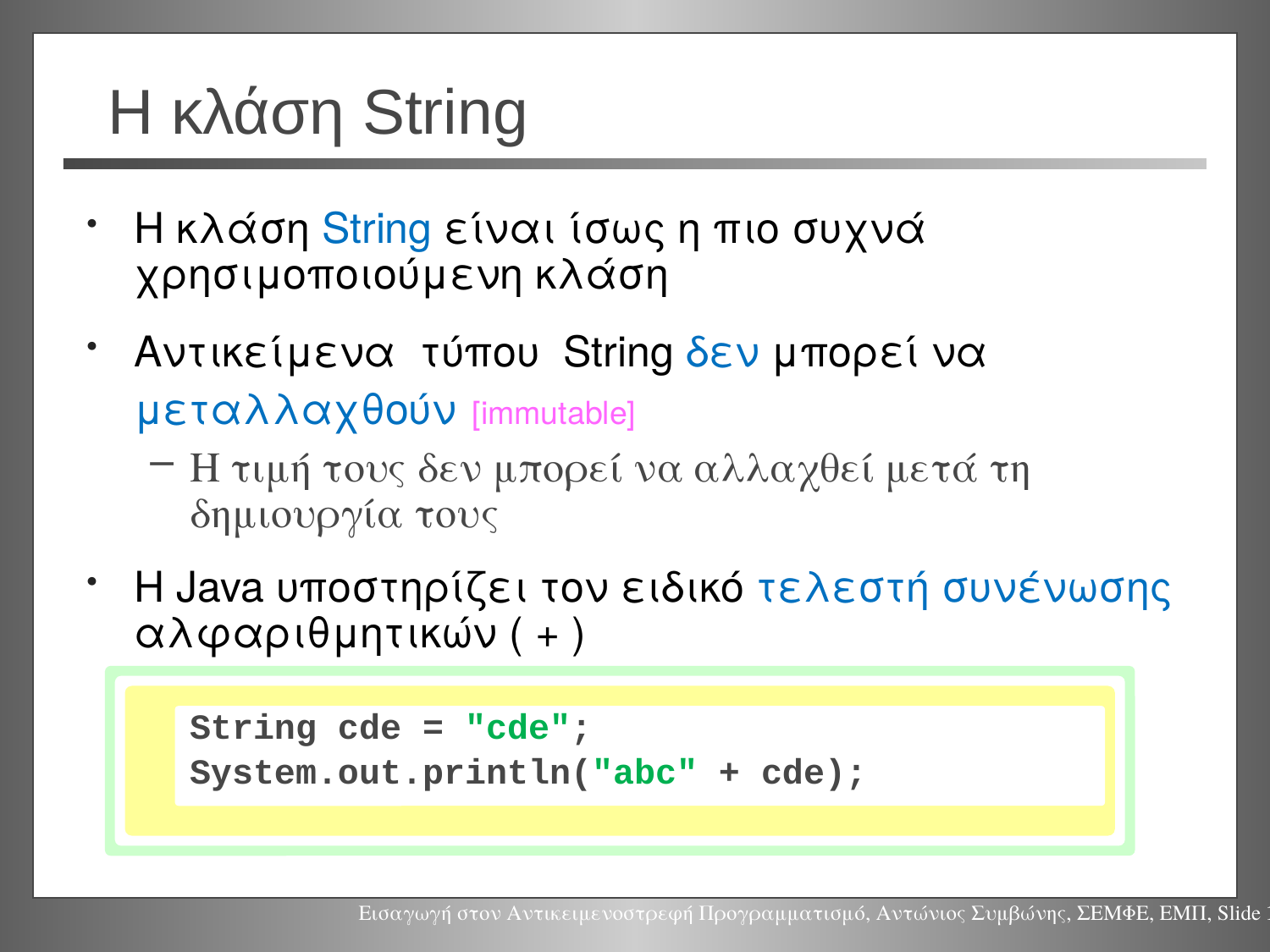

# Η κλάση String
Η κλάση String είναι ίσως η πιο συχνά χρησιμοποιούμενη κλάση

Αντικείμενα  τύπου  String δεν μπορεί να μεταλλαχθούν [immutable]
Η τιμή τους δεν μπορεί να αλλαχθεί μετά τη δημιουργία τους

Η Java υποστηρίζει τον ειδικό τελεστή συνένωσης αλφαριθμητικών ( + )

	String cde = "cde";
	System.out.println("abc" + cde);